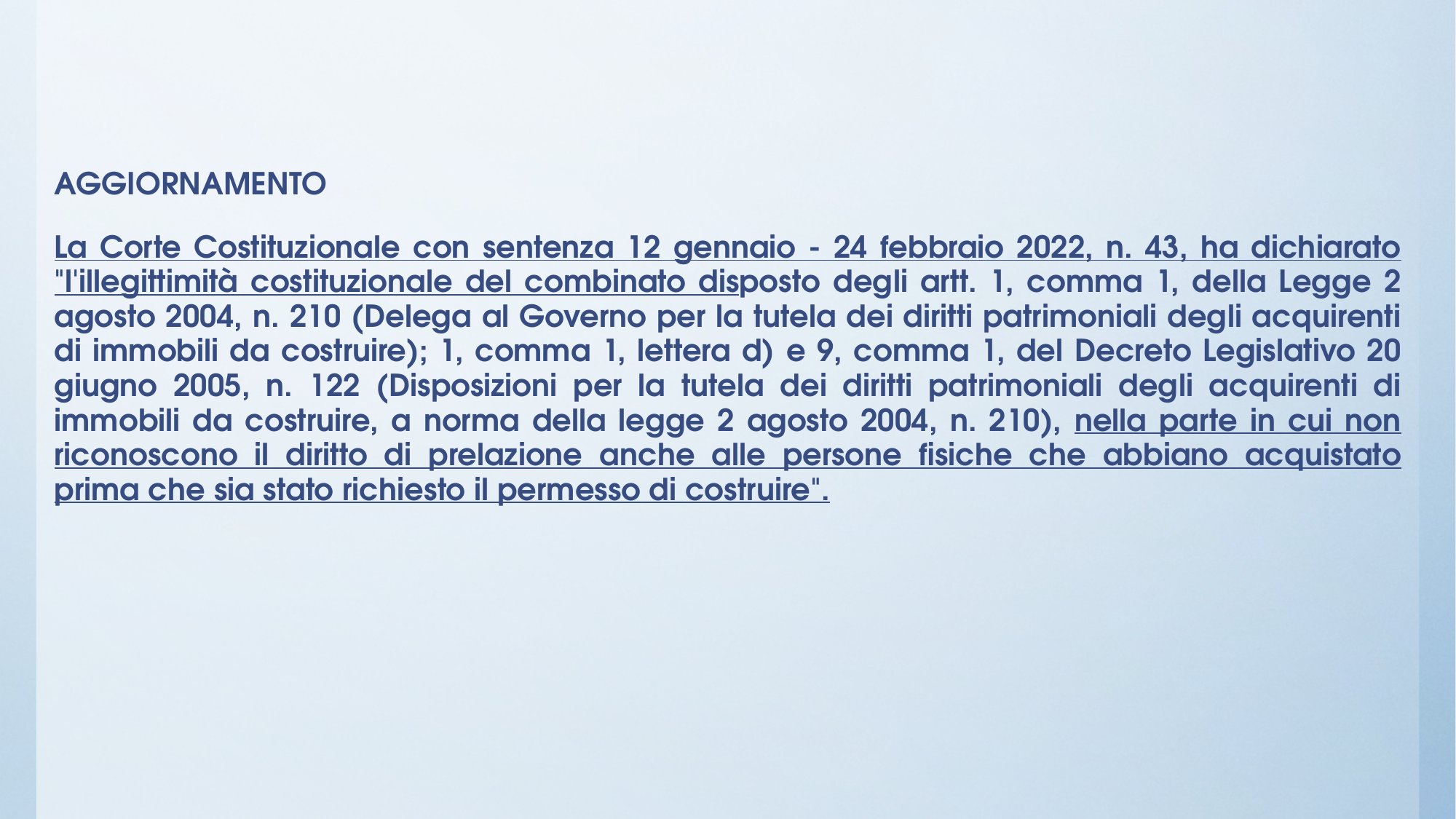

AGGIORNAMENTO
La Corte Costituzionale con sentenza 12 gennaio - 24 febbraio 2022, n. 43, ha dichiarato "l'illegittimità costituzionale del combinato disposto degli artt. 1, comma 1, della Legge 2 agosto 2004, n. 210 (Delega al Governo per la tutela dei diritti patrimoniali degli acquirenti di immobili da costruire); 1, comma 1, lettera d) e 9, comma 1, del Decreto Legislativo 20 giugno 2005, n. 122 (Disposizioni per la tutela dei diritti patrimoniali degli acquirenti di immobili da costruire, a norma della legge 2 agosto 2004, n. 210), nella parte in cui non riconoscono il diritto di prelazione anche alle persone fisiche che abbiano acquistato prima che sia stato richiesto il permesso di costruire".